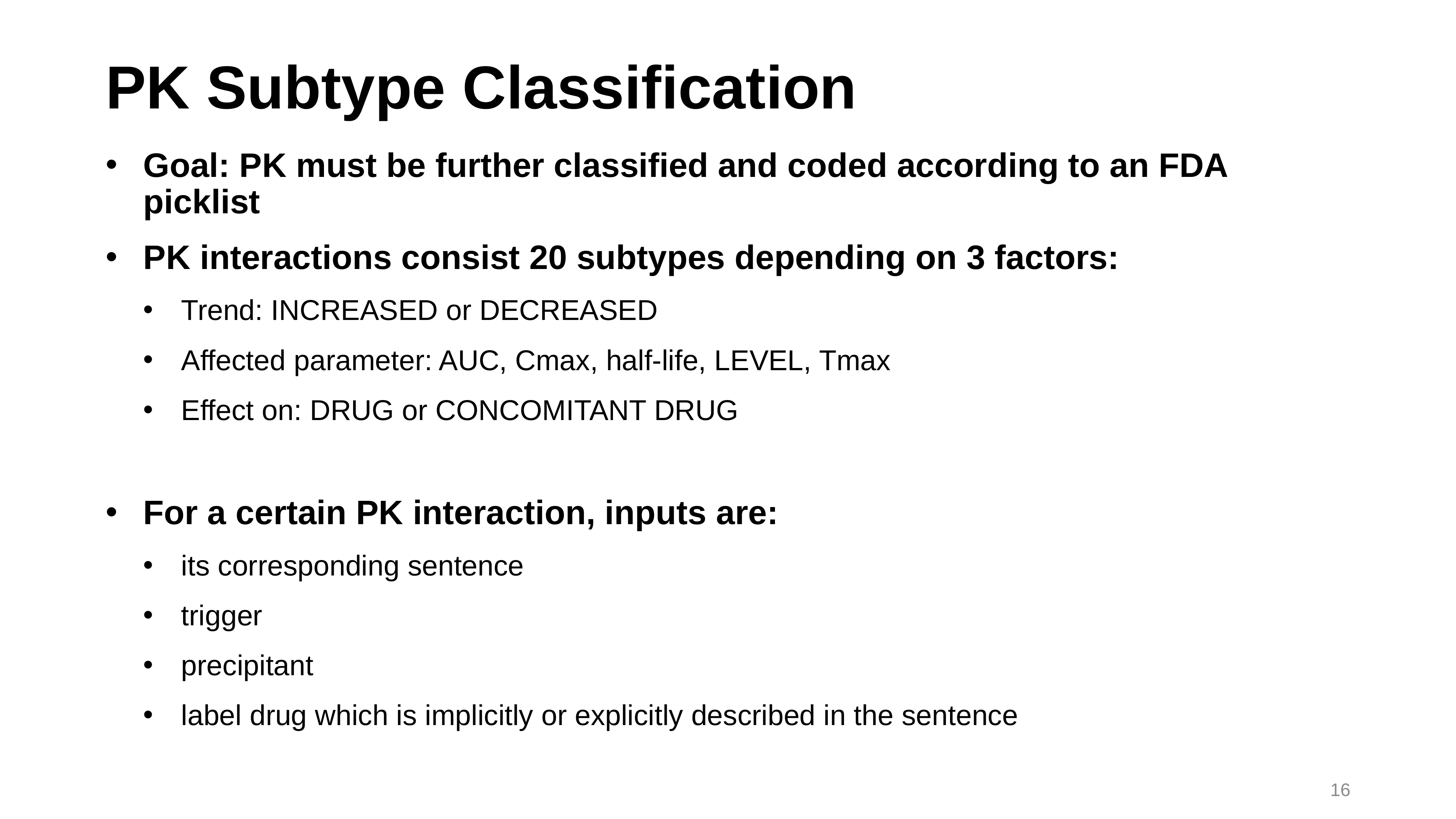

# PK Subtype Classification
Goal: PK must be further classified and coded according to an FDA picklist
PK interactions consist 20 subtypes depending on 3 factors:
Trend: INCREASED or DECREASED
Affected parameter: AUC, Cmax, half-life, LEVEL, Tmax
Effect on: DRUG or CONCOMITANT DRUG

For a certain PK interaction, inputs are:
its corresponding sentence
trigger
precipitant
label drug which is implicitly or explicitly described in the sentence
16